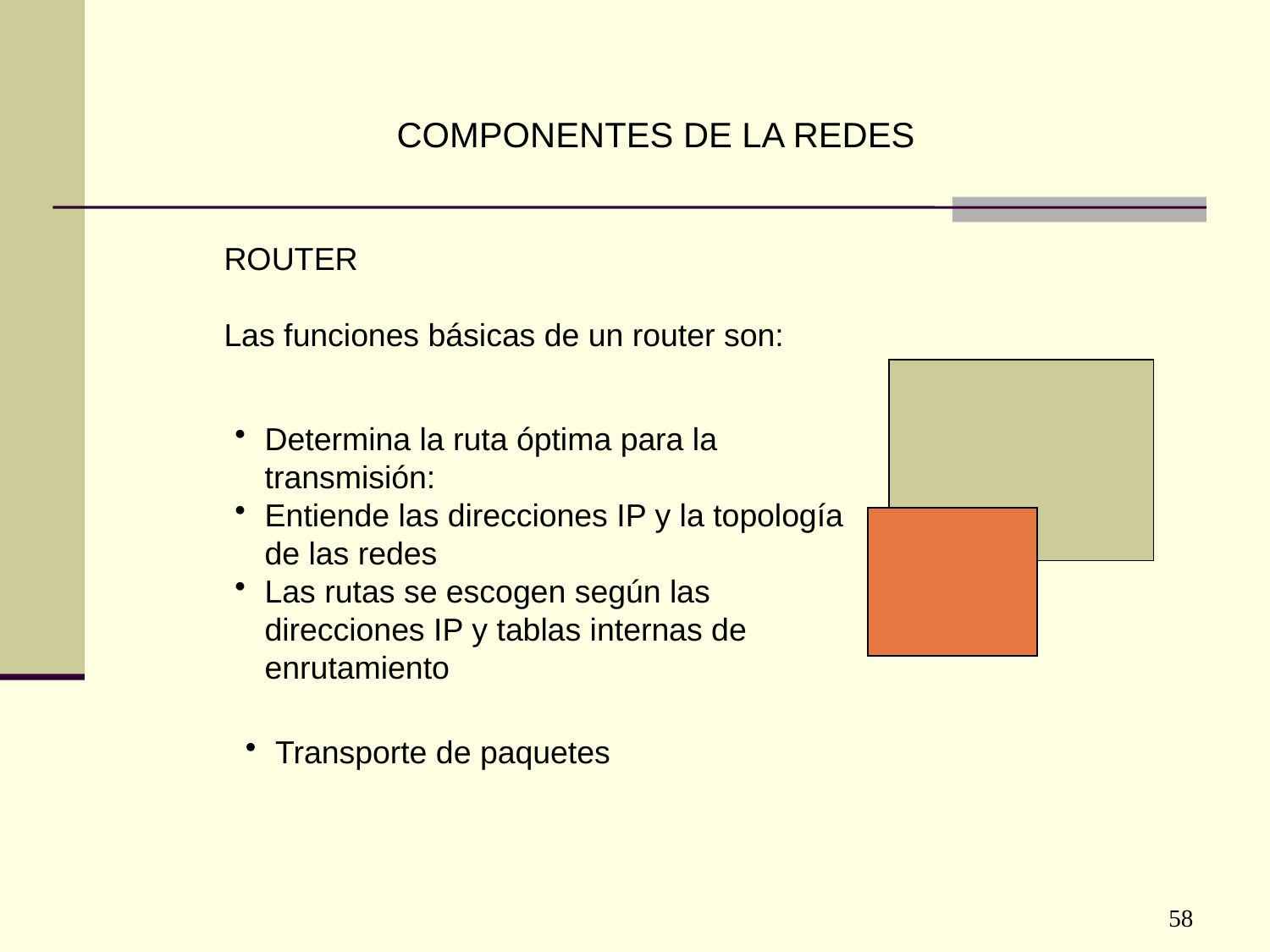

COMPONENTES DE LA REDES
ROUTER

Las funciones básicas de un router son:

Determina la ruta óptima para la transmisión:
Entiende las direcciones IP y la topología de las redes
Las rutas se escogen según las direcciones IP y tablas internas de enrutamiento

Transporte de paquetes

58